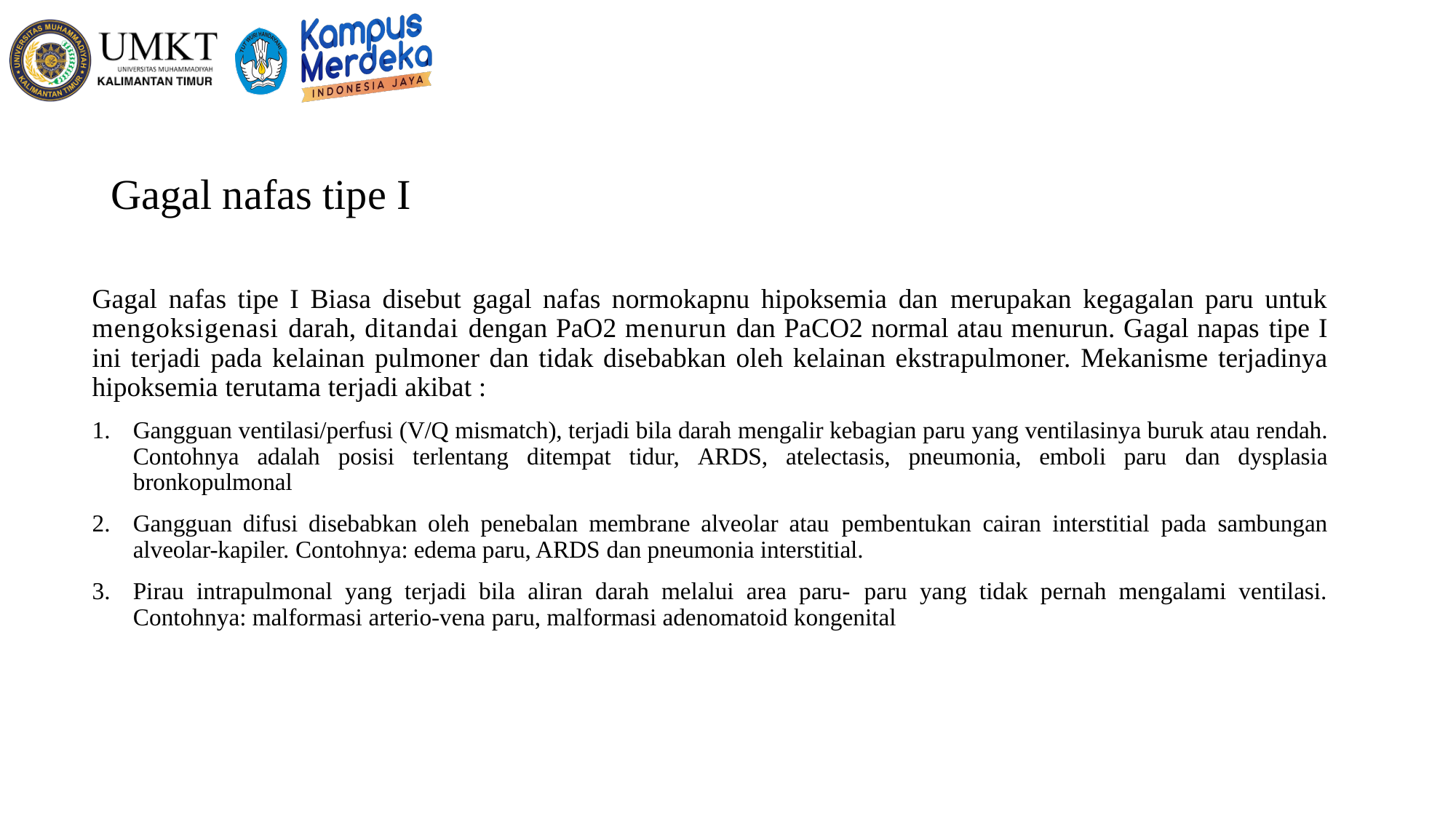

# Gagal nafas tipe I
Gagal nafas tipe I Biasa disebut gagal nafas normokapnu hipoksemia dan merupakan kegagalan paru untuk mengoksigenasi darah, ditandai dengan PaO2 menurun dan PaCO2 normal atau menurun. Gagal napas tipe I ini terjadi pada kelainan pulmoner dan tidak disebabkan oleh kelainan ekstrapulmoner. Mekanisme terjadinya hipoksemia terutama terjadi akibat :
Gangguan ventilasi/perfusi (V/Q mismatch), terjadi bila darah mengalir kebagian paru yang ventilasinya buruk atau rendah. Contohnya adalah posisi terlentang ditempat tidur, ARDS, atelectasis, pneumonia, emboli paru dan dysplasia bronkopulmonal
Gangguan difusi disebabkan oleh penebalan membrane alveolar atau pembentukan cairan interstitial pada sambungan alveolar-kapiler. Contohnya: edema paru, ARDS dan pneumonia interstitial.
Pirau intrapulmonal yang terjadi bila aliran darah melalui area paru- paru yang tidak pernah mengalami ventilasi. Contohnya: malformasi arterio-vena paru, malformasi adenomatoid kongenital